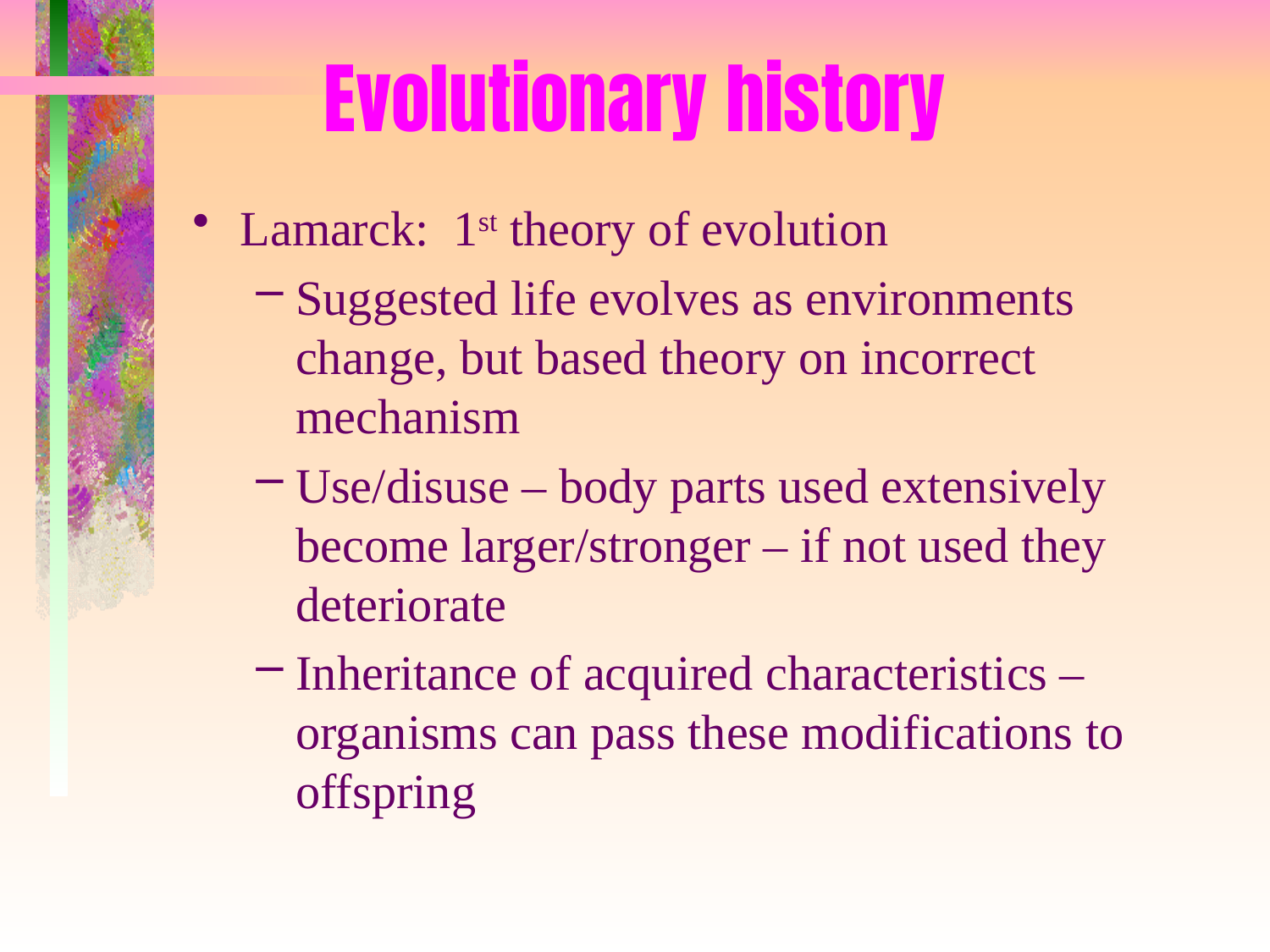

# Evolutionary history
Lamarck:  1st theory of evolution
Suggested life evolves as environments change, but based theory on incorrect mechanism
Use/disuse – body parts used extensively become larger/stronger – if not used they deteriorate
Inheritance of acquired characteristics – organisms can pass these modifications to offspring